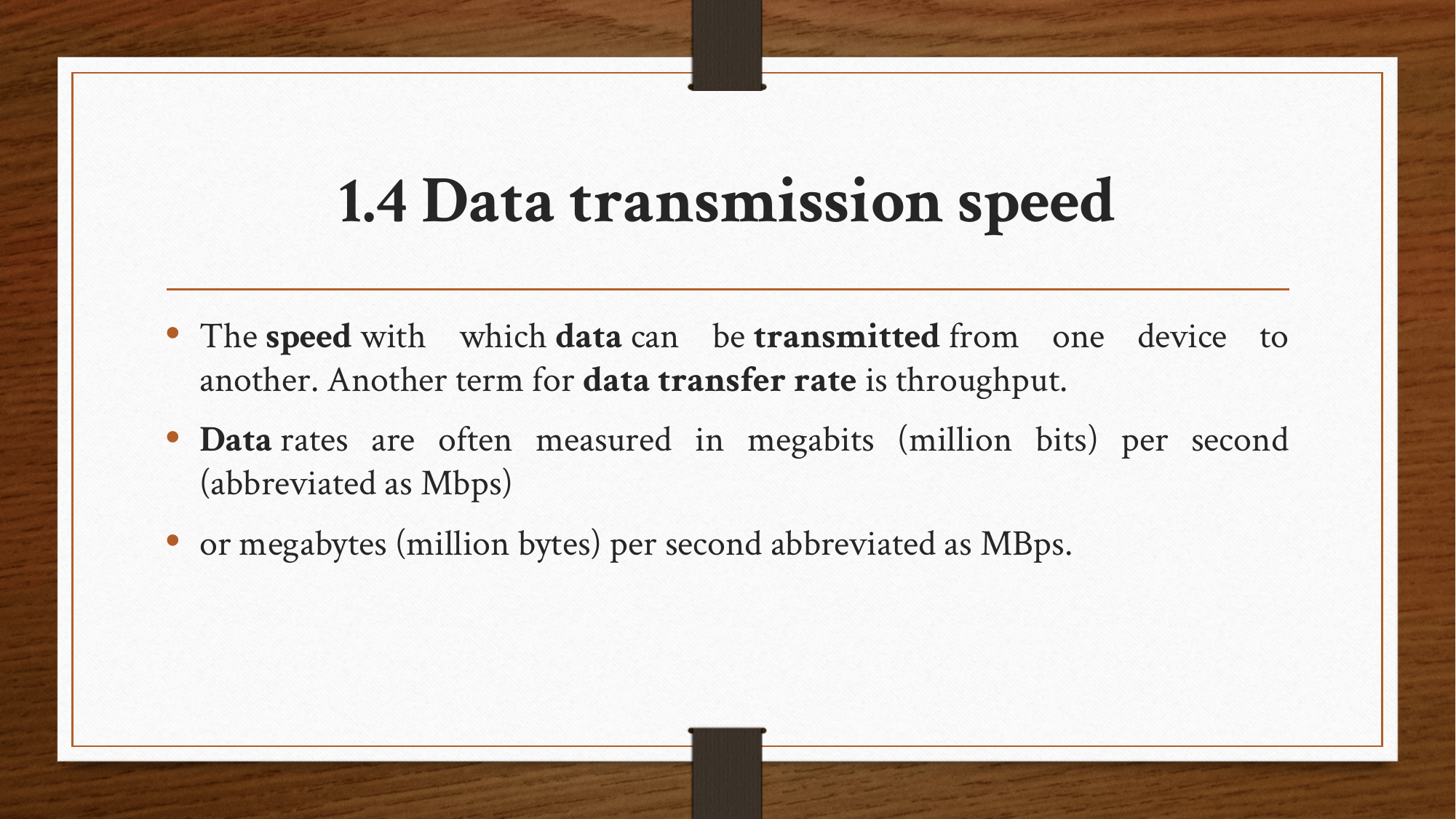

# 1.4 Data transmission speed
The speed with which data can be transmitted from one device to another. Another term for data transfer rate is throughput.
Data rates are often measured in megabits (million bits) per second (abbreviated as Mbps)
or megabytes (million bytes) per second abbreviated as MBps.